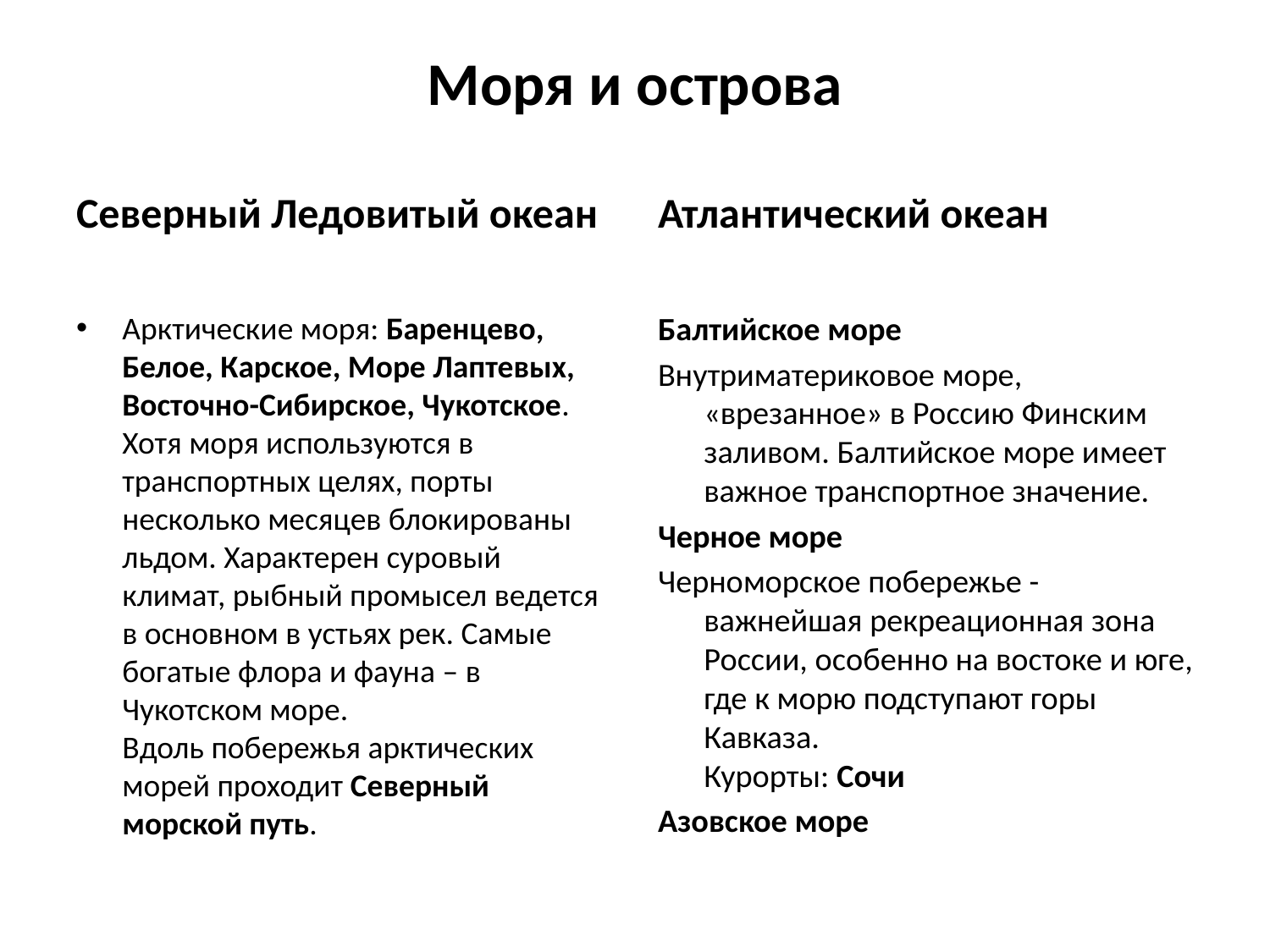

# Моря и oстрова
Северный Ледовитый океан

Атлантический океан

Арктические моря: Баренцево, Белое, Карское, Море Лаптевых, Восточно-Сибирское, Чукотское. Хотя моря используются в транспортных целях, порты несколько месяцев блокированы льдом. Характерен суровый климат, рыбный промысел ведется в основном в устьях рек. Самые богатые флора и фауна – в Чукотском море.
Вдоль побережья арктических морей проходит Северный морской путь.
Балтийское море
Bнутриматериковое море, «врезанное» в Россию Финским заливом. Балтийское море имеет важное транспортное значение.
Черное море
Черноморское побережье - важнейшая рекреационная зона России, особенно на востоке и юге, где к морю подступают горы Кавказа.
Курорты: Сочи
Азовское море